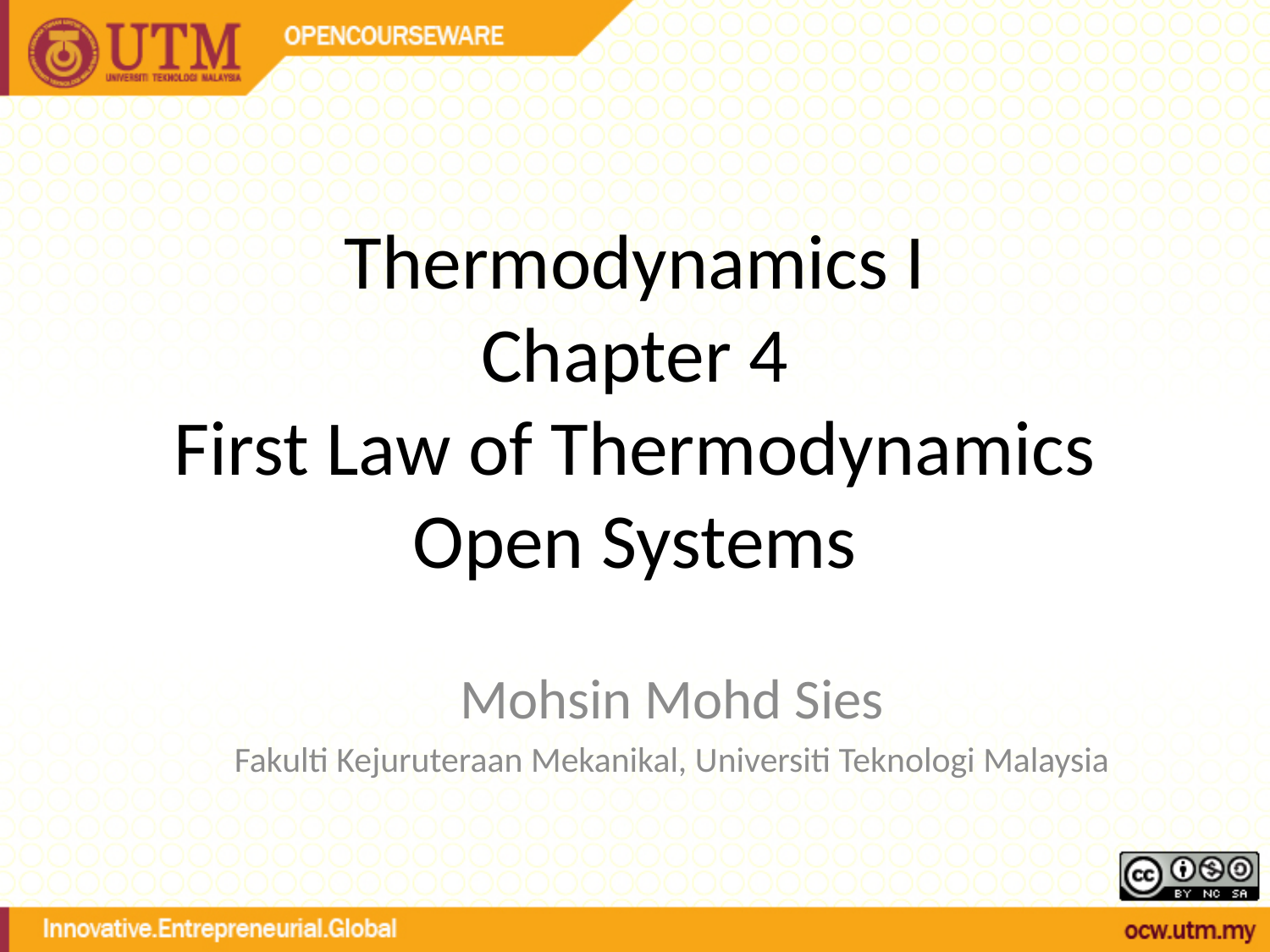

# Thermodynamics I Chapter 4 First Law of Thermodynamics Open Systems
Mohsin Mohd Sies
Fakulti Kejuruteraan Mekanikal, Universiti Teknologi Malaysia